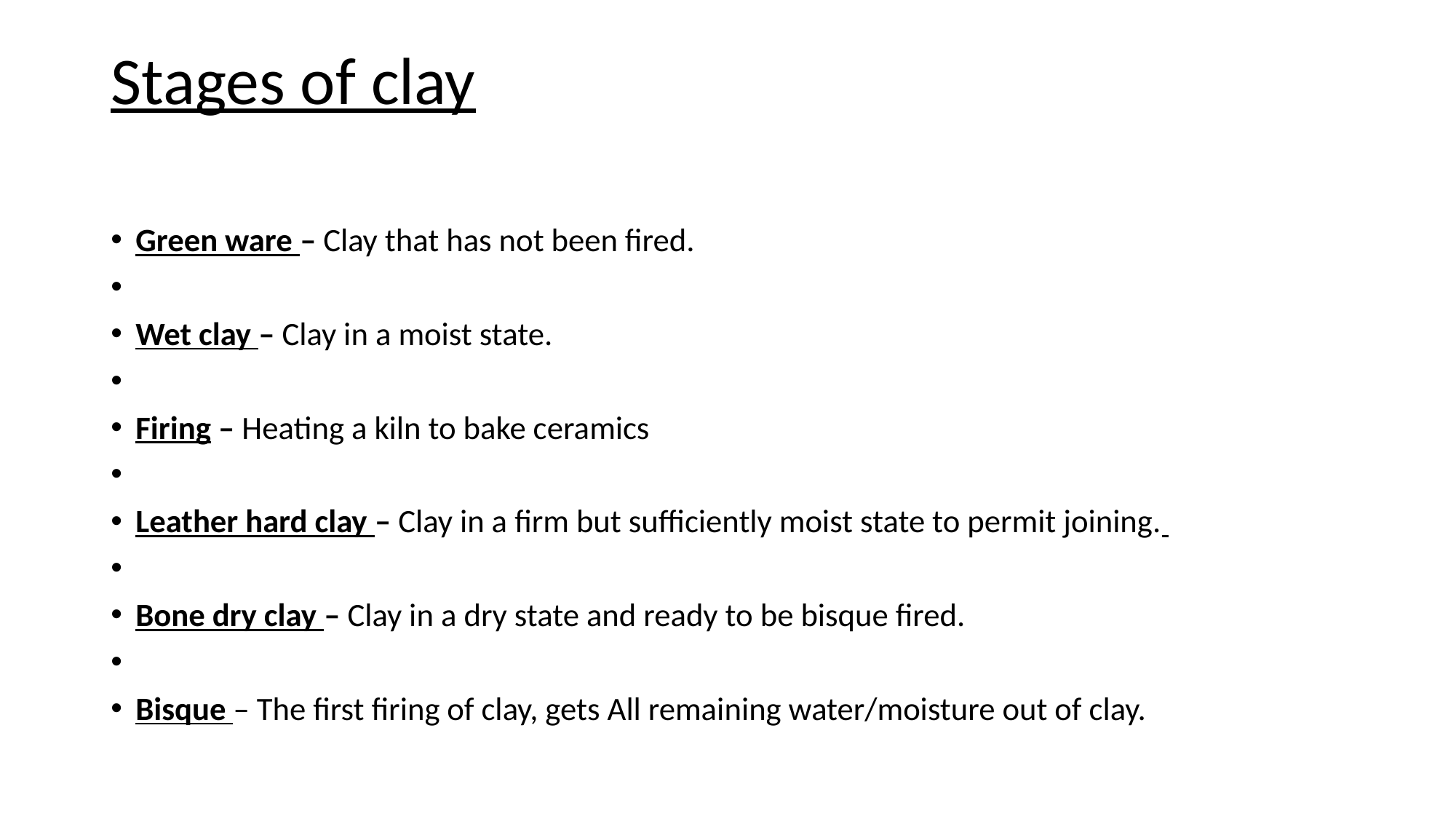

# Stages of clay
Green ware – Clay that has not been fired.

Wet clay – Clay in a moist state.

Firing – Heating a kiln to bake ceramics

Leather hard clay – Clay in a firm but sufficiently moist state to permit joining.

Bone dry clay – Clay in a dry state and ready to be bisque fired.

Bisque – The first firing of clay, gets All remaining water/moisture out of clay.